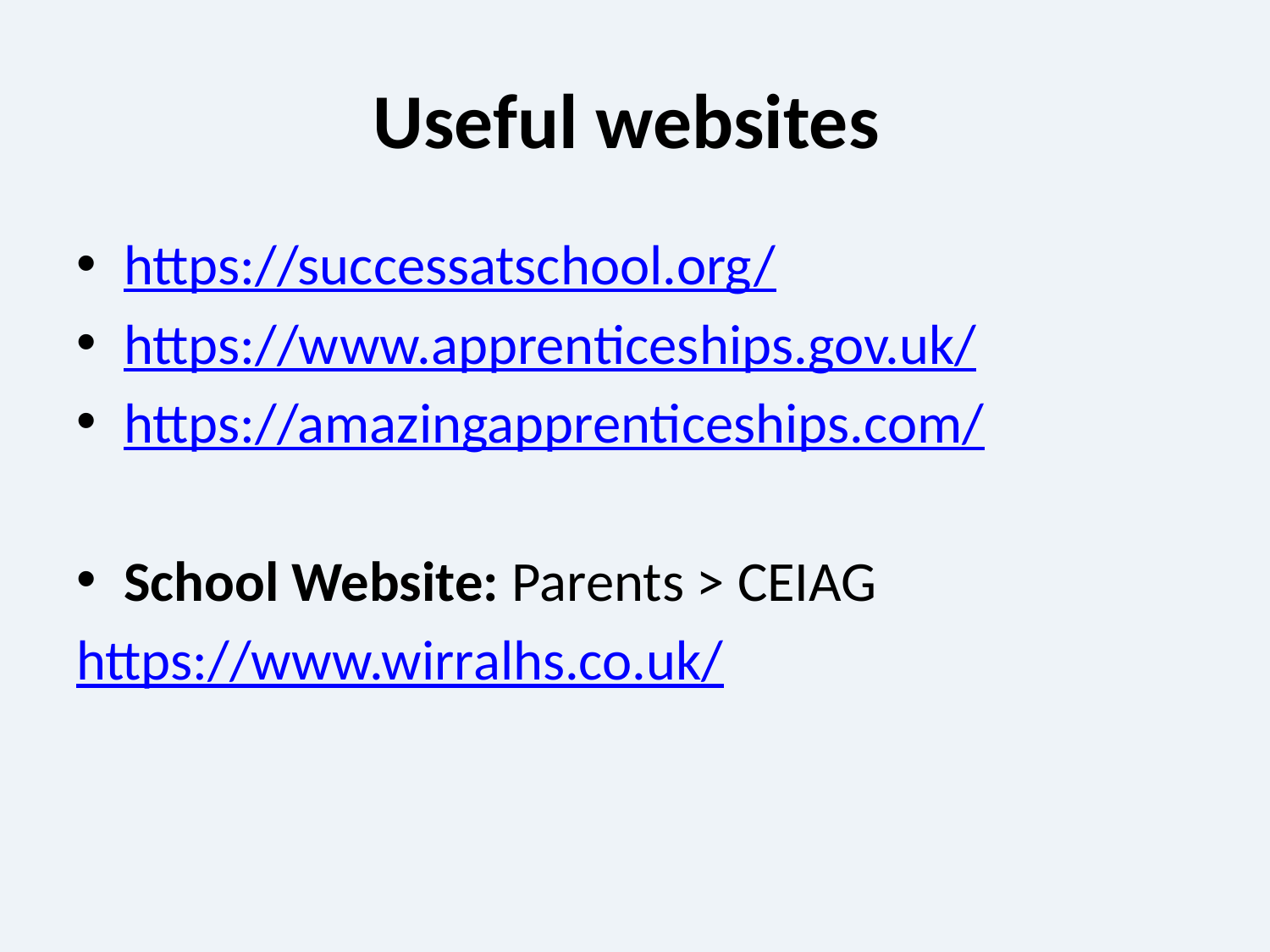

# Useful websites
https://successatschool.org/
https://www.apprenticeships.gov.uk/
https://amazingapprenticeships.com/

School Website: Parents > CEIAG
https://www.wirralhs.co.uk/